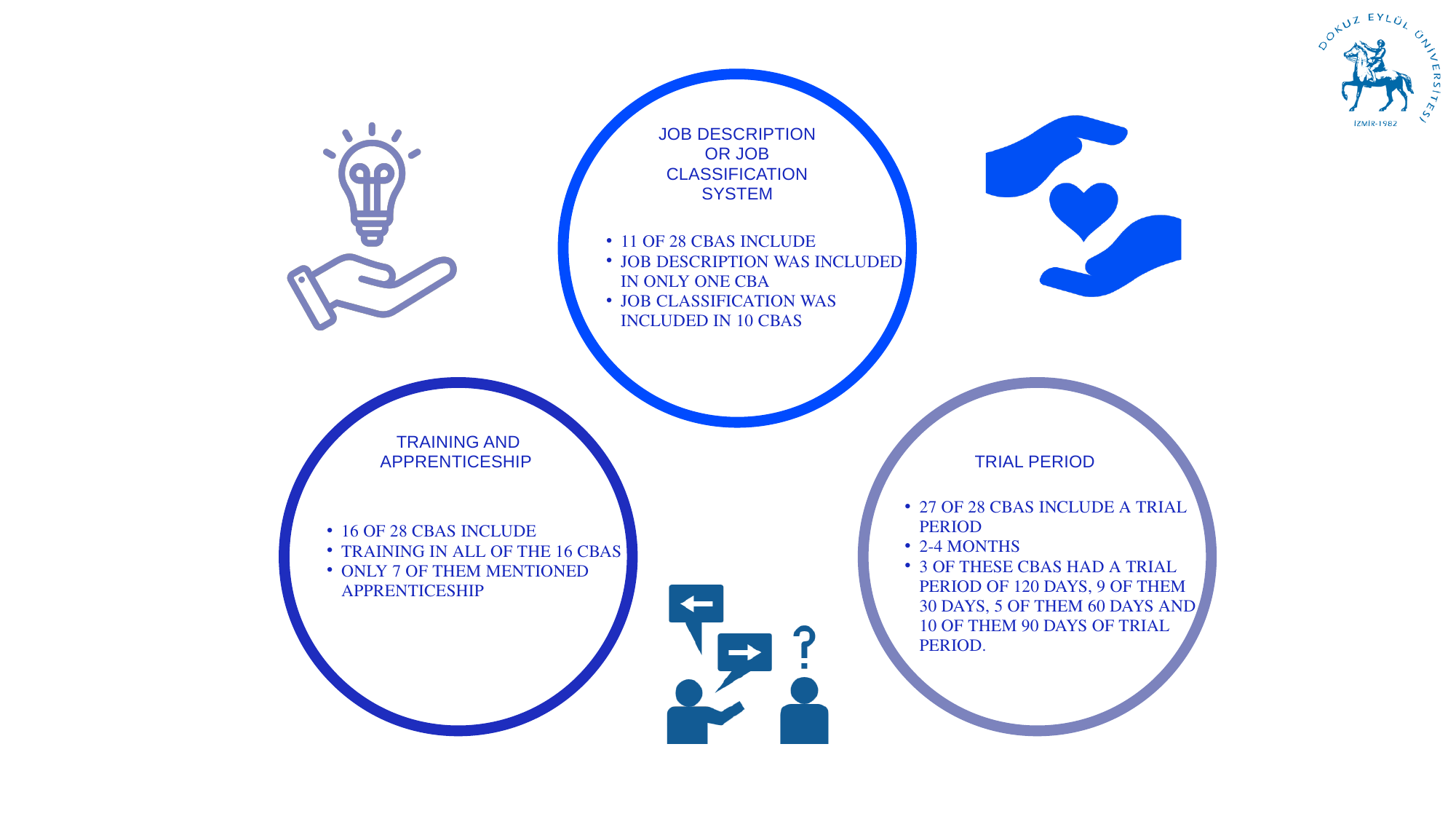

JOB DESCRIPTION OR JOB CLASSIFICATION SYSTEM
11 OF 28 CBAS INCLUDE
JOB DESCRIPTION WAS INCLUDED IN ONLY ONE CBA
JOB CLASSIFICATION WAS INCLUDED IN 10 CBAS

TRAINING AND APPRENTICESHIP
TRIAL PERIOD
27 OF 28 CBAS INCLUDE A TRIAL PERIOD
2-4 MONTHS
3 OF THESE CBAS HAD A TRIAL PERIOD OF 120 DAYS, 9 OF THEM 30 DAYS, 5 OF THEM 60 DAYS AND 10 OF THEM 90 DAYS OF TRIAL PERIOD.

16 OF 28 CBAS INCLUDE
TRAINING IN ALL OF THE 16 CBAS
ONLY 7 OF THEM MENTIONED APPRENTICESHIP